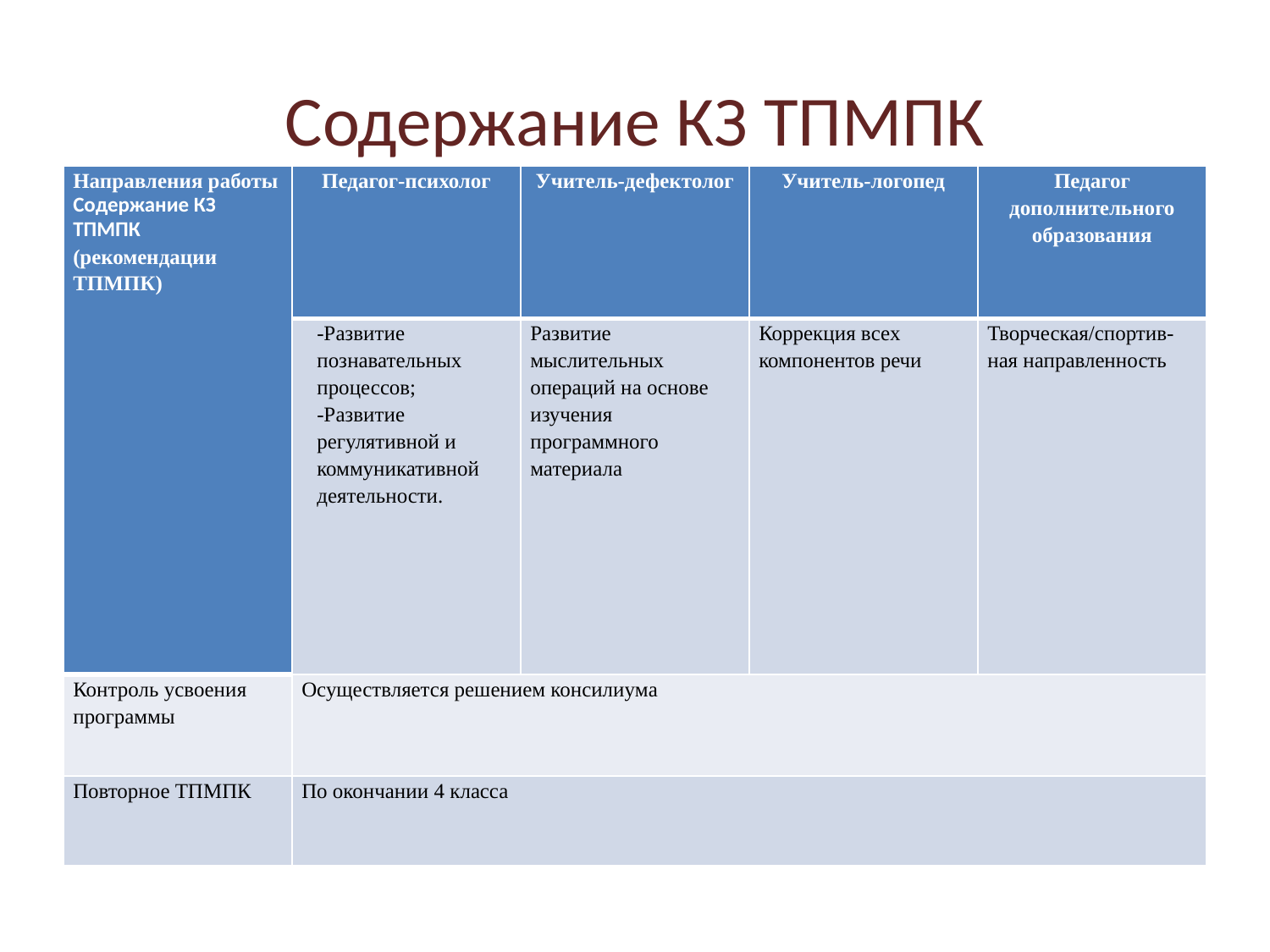

# Содержание КЗ ТПМПК
| Направления работы Содержание КЗ ТПМПК (рекомендации ТПМПК) | Педагог-психолог | Учитель-дефектолог | Учитель-логопед | Педагог дополнительного образования |
| --- | --- | --- | --- | --- |
|  | -Развитие познавательных процессов; -Развитие регулятивной и коммуникативной деятельности. | Развитие мыслительных операций на основе изучения программного материала | Коррекция всех компонентов речи | Творческая/спортив-ная направленность |
| Контроль усвоения программы | Осуществляется решением консилиума |  |  |  |
| Повторное ТПМПК | По окончании 4 класса |  |  |  |